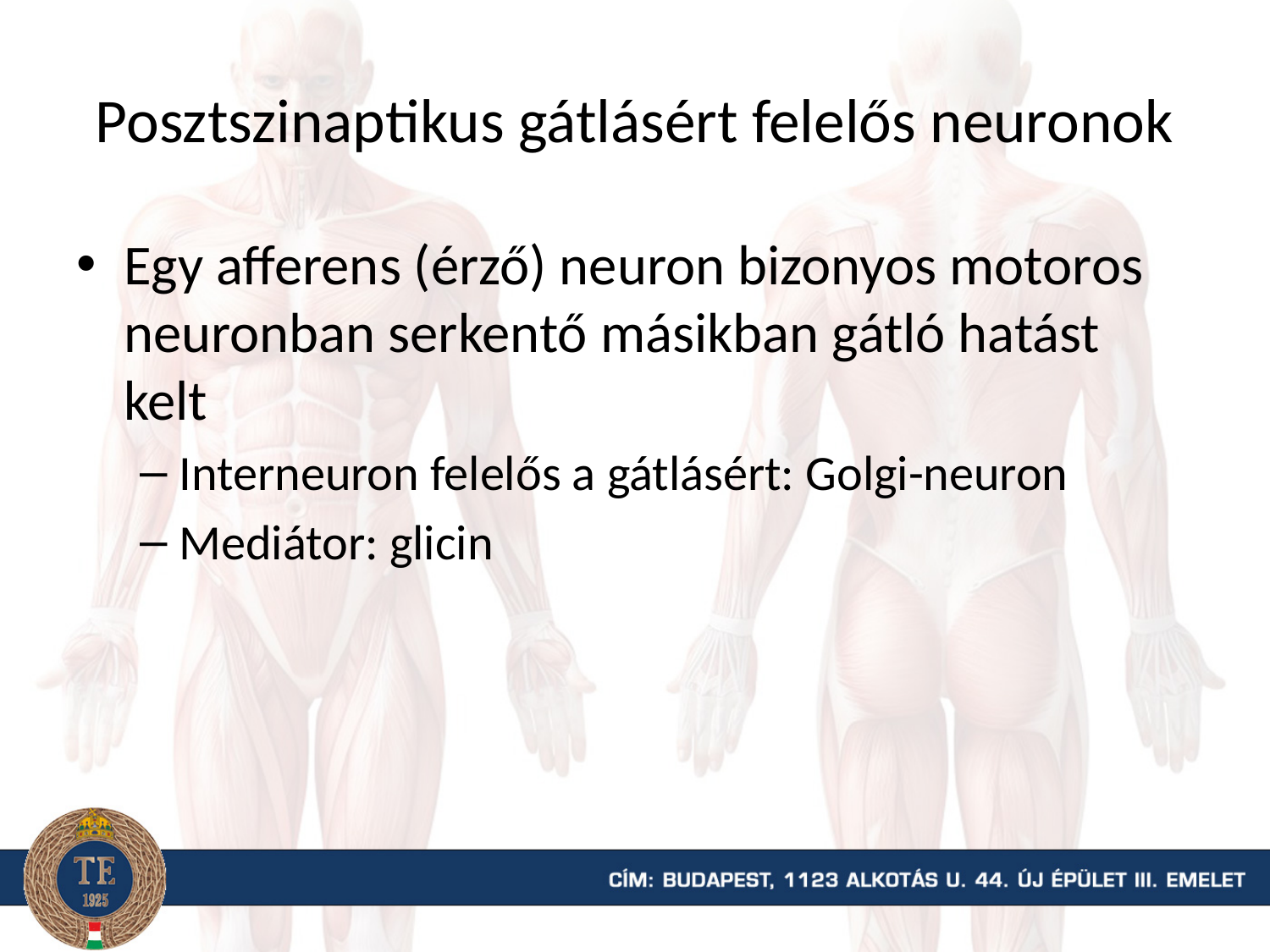

# Posztszinaptikus gátlásért felelős neuronok
Egy afferens (érző) neuron bizonyos motoros neuronban serkentő másikban gátló hatást kelt
Interneuron felelős a gátlásért: Golgi-neuron
Mediátor: glicin